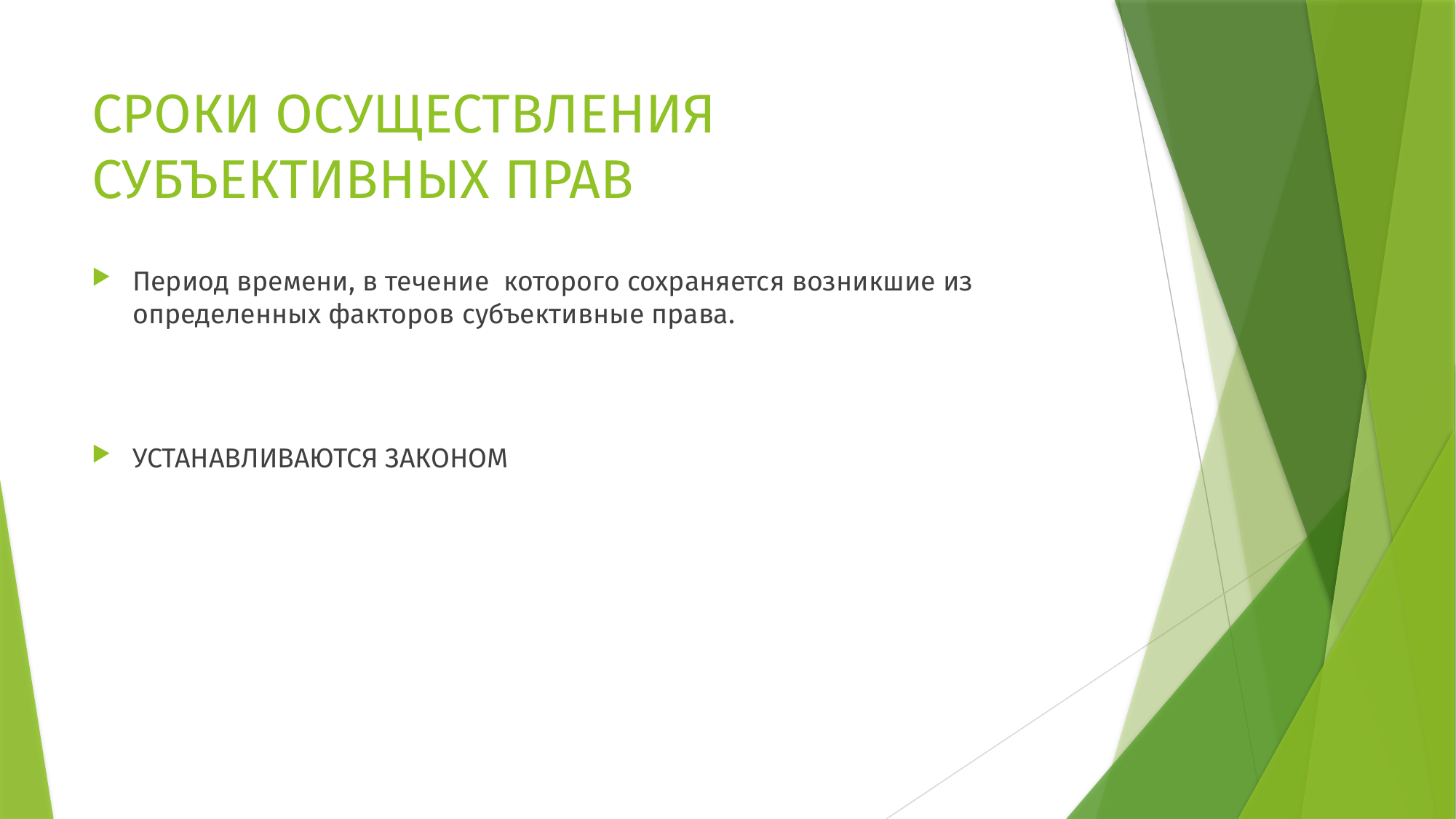

# СРОКИ ОСУЩЕСТВЛЕНИЯ СУБЪЕКТИВНЫХ ПРАВ
Период времени, в течение  которого сохраняется возникшие из определенных факторов субъективные права.

УСТАНАВЛИВАЮТСЯ ЗАКОНОМ